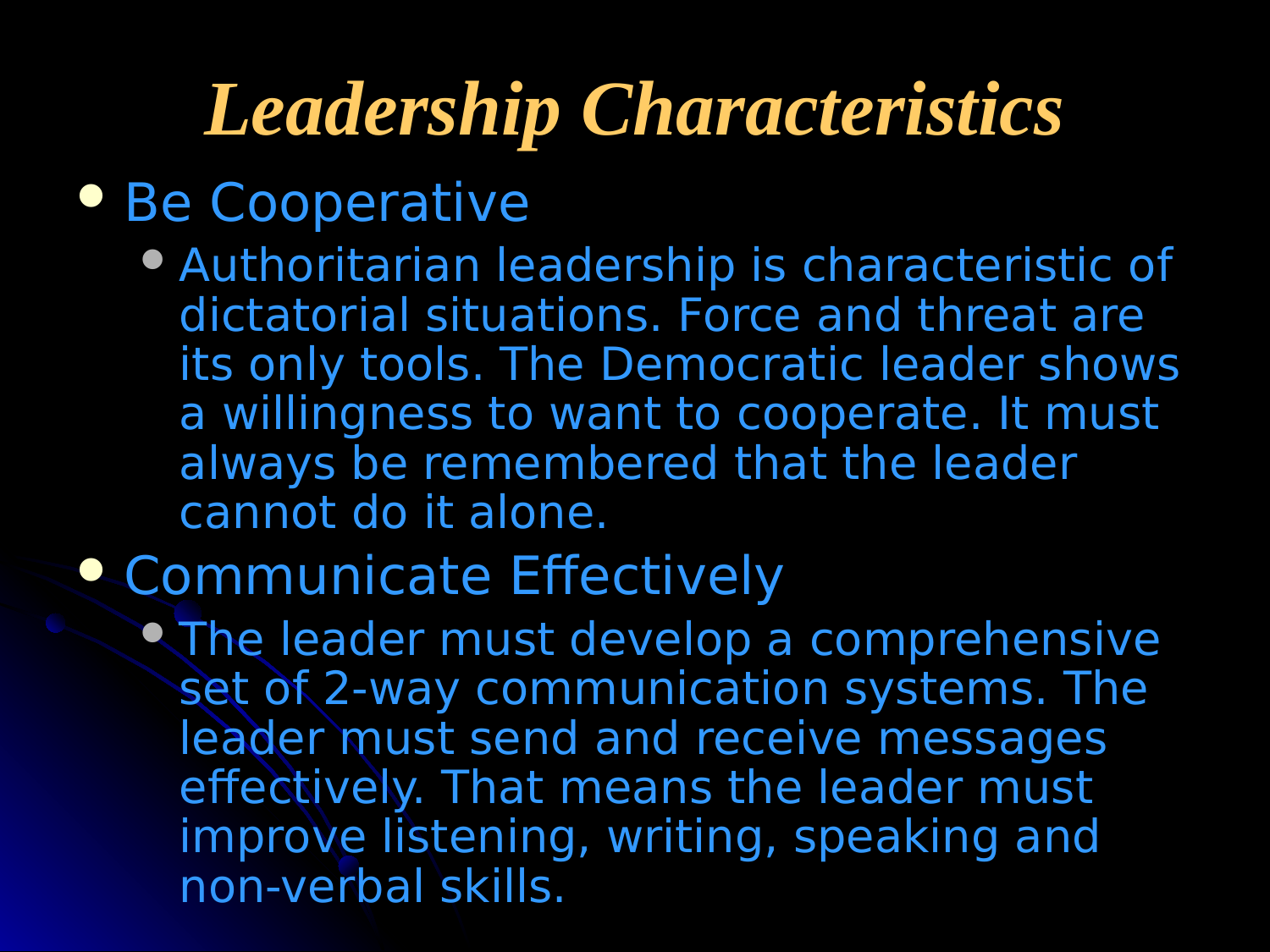

# Leadership Characteristics
Be Cooperative
Authoritarian leadership is characteristic of dictatorial situations. Force and threat are its only tools. The Democratic leader shows a willingness to want to cooperate. It must always be remembered that the leader cannot do it alone.
Communicate Effectively
The leader must develop a comprehensive set of 2-way communication systems. The leader must send and receive messages effectively. That means the leader must improve listening, writing, speaking and non-verbal skills.